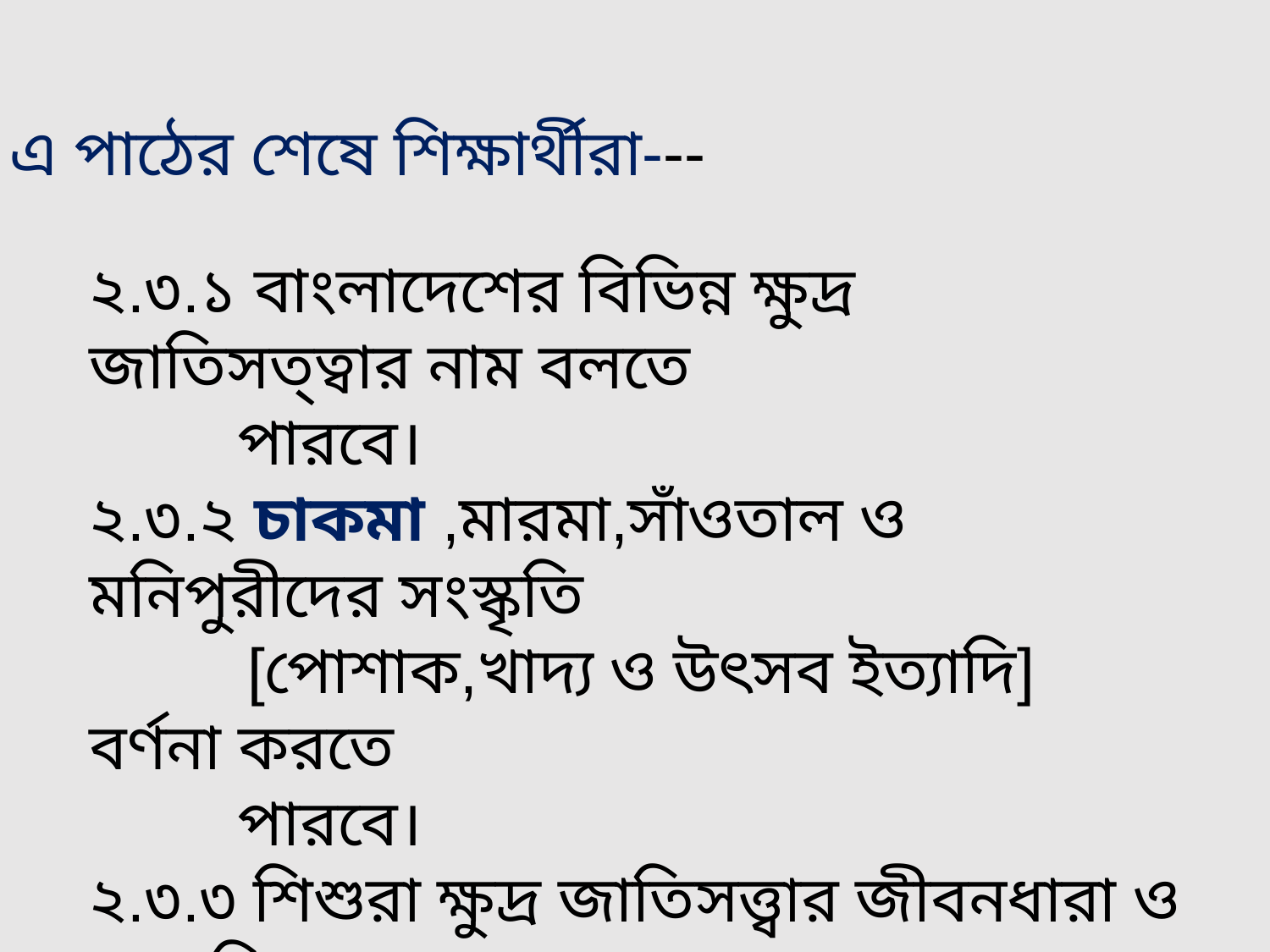

এ পাঠের শেষে শিক্ষার্থীরা---
২.৩.১ বাংলাদেশের বিভিন্ন ক্ষুদ্র জাতিসত্ত্বার নাম বলতে
         পারবে।
২.৩.২ চাকমা ,মারমা,সাঁওতাল ও মনিপুরীদের সংস্কৃতি
         [পোশাক,খাদ্য ও উৎসব ইত্যাদি] বর্ণনা করতে
         পারবে।
২.৩.৩ শিশুরা ক্ষুদ্র জাতিসত্ত্বার জীবনধারা ও সংস্কৃতির
         প্রতি শ্রদ্ধাশীল হবে।